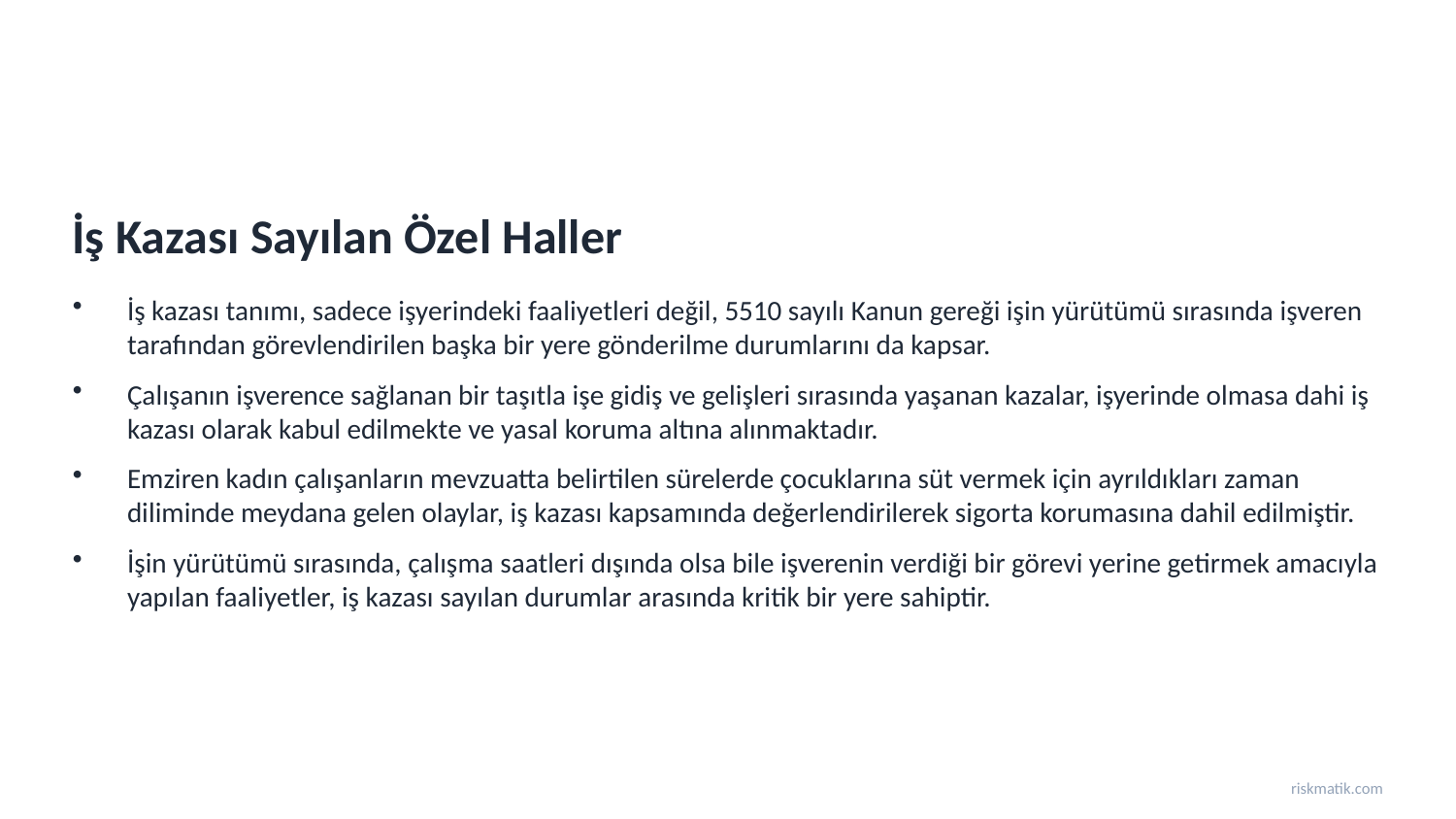

İş Kazası Sayılan Özel Haller
İş kazası tanımı, sadece işyerindeki faaliyetleri değil, 5510 sayılı Kanun gereği işin yürütümü sırasında işveren tarafından görevlendirilen başka bir yere gönderilme durumlarını da kapsar.
Çalışanın işverence sağlanan bir taşıtla işe gidiş ve gelişleri sırasında yaşanan kazalar, işyerinde olmasa dahi iş kazası olarak kabul edilmekte ve yasal koruma altına alınmaktadır.
Emziren kadın çalışanların mevzuatta belirtilen sürelerde çocuklarına süt vermek için ayrıldıkları zaman diliminde meydana gelen olaylar, iş kazası kapsamında değerlendirilerek sigorta korumasına dahil edilmiştir.
İşin yürütümü sırasında, çalışma saatleri dışında olsa bile işverenin verdiği bir görevi yerine getirmek amacıyla yapılan faaliyetler, iş kazası sayılan durumlar arasında kritik bir yere sahiptir.
riskmatik.com